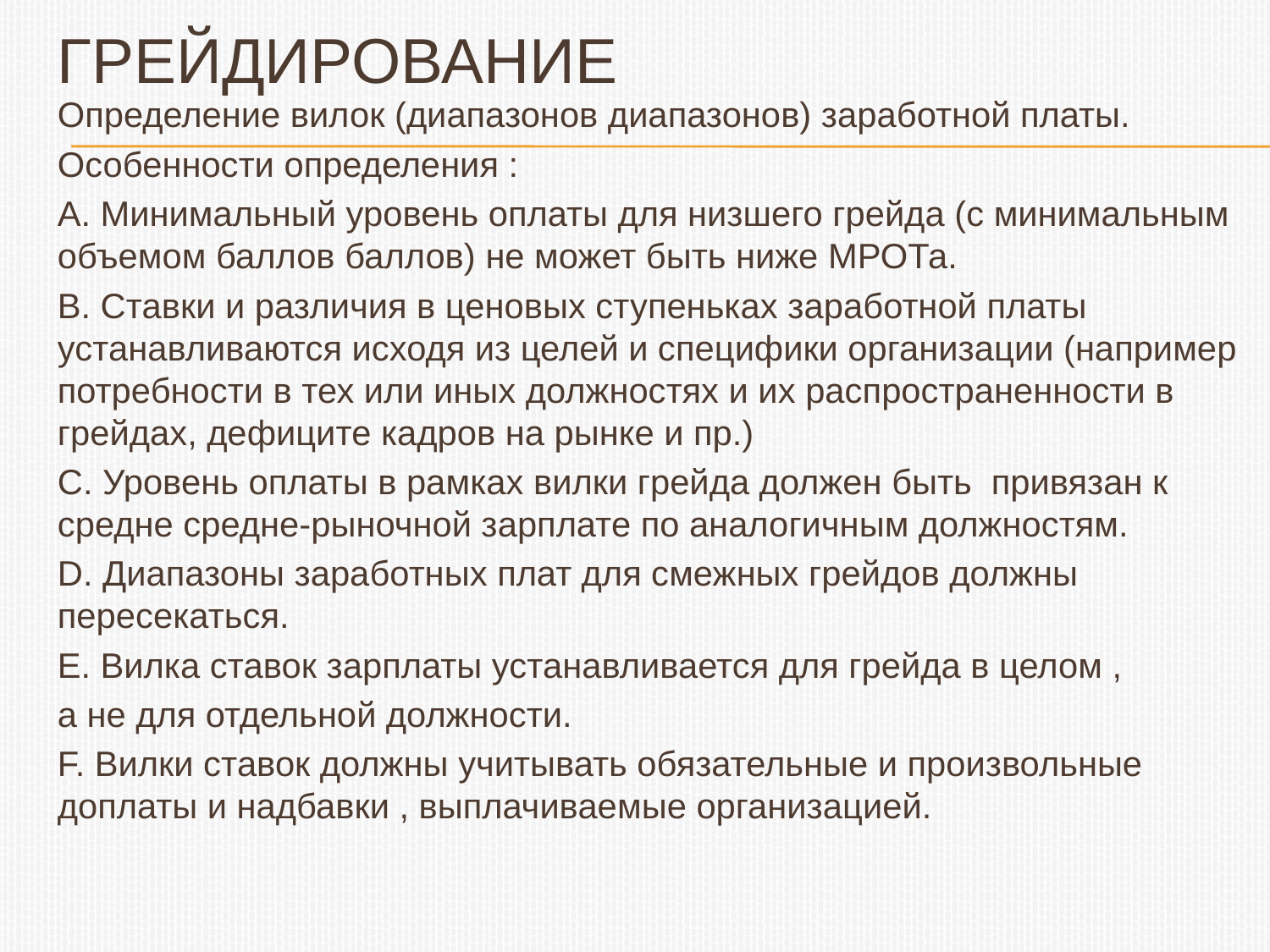

# Грейдирование
Определение вилок (диапазонов диапазонов) заработной платы.
Особенности определения :
A. Минимальный уровень оплаты для низшего грейда (с минимальным объемом баллов баллов) не может быть ниже МРОТа.
B. Ставки и различия в ценовых ступеньках заработной платы устанавливаются исходя из целей и специфики организации (например потребности в тех или иных должностях и их распространенности в грейдах, дефиците кадров на рынке и пр.)
C. Уровень оплаты в рамках вилки грейда должен быть  привязан к средне средне-рыночной зарплате по аналогичным должностям.
D. Диапазоны заработных плат для смежных грейдов должны пересекаться.
E. Вилка ставок зарплаты устанавливается для грейда в целом ,
а не для отдельной должности.
F. Вилки ставок должны учитывать обязательные и произвольные доплаты и надбавки , выплачиваемые организацией.